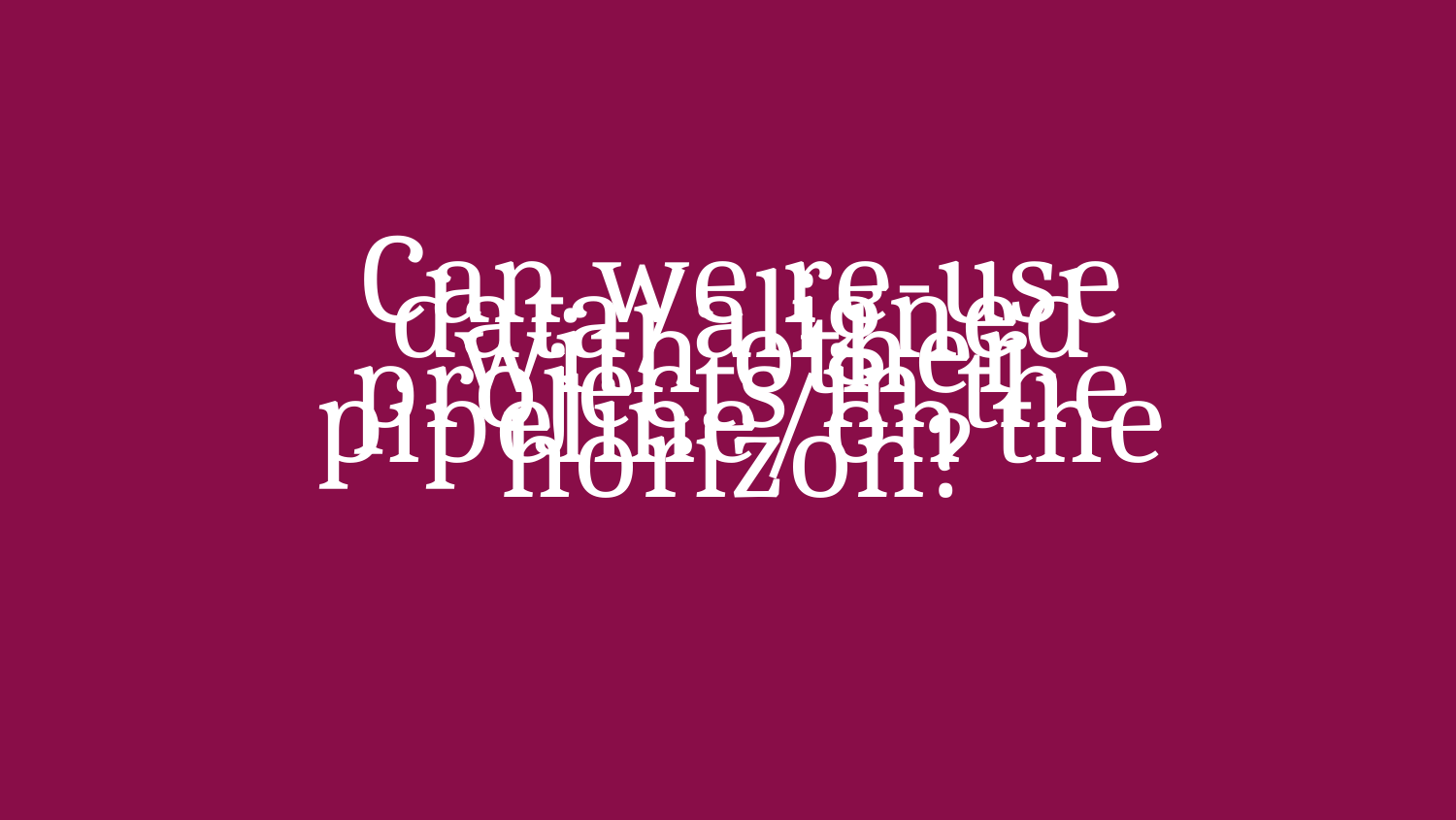

Can we re-use data/aligned with other projects in the pipeline/on the horizon?